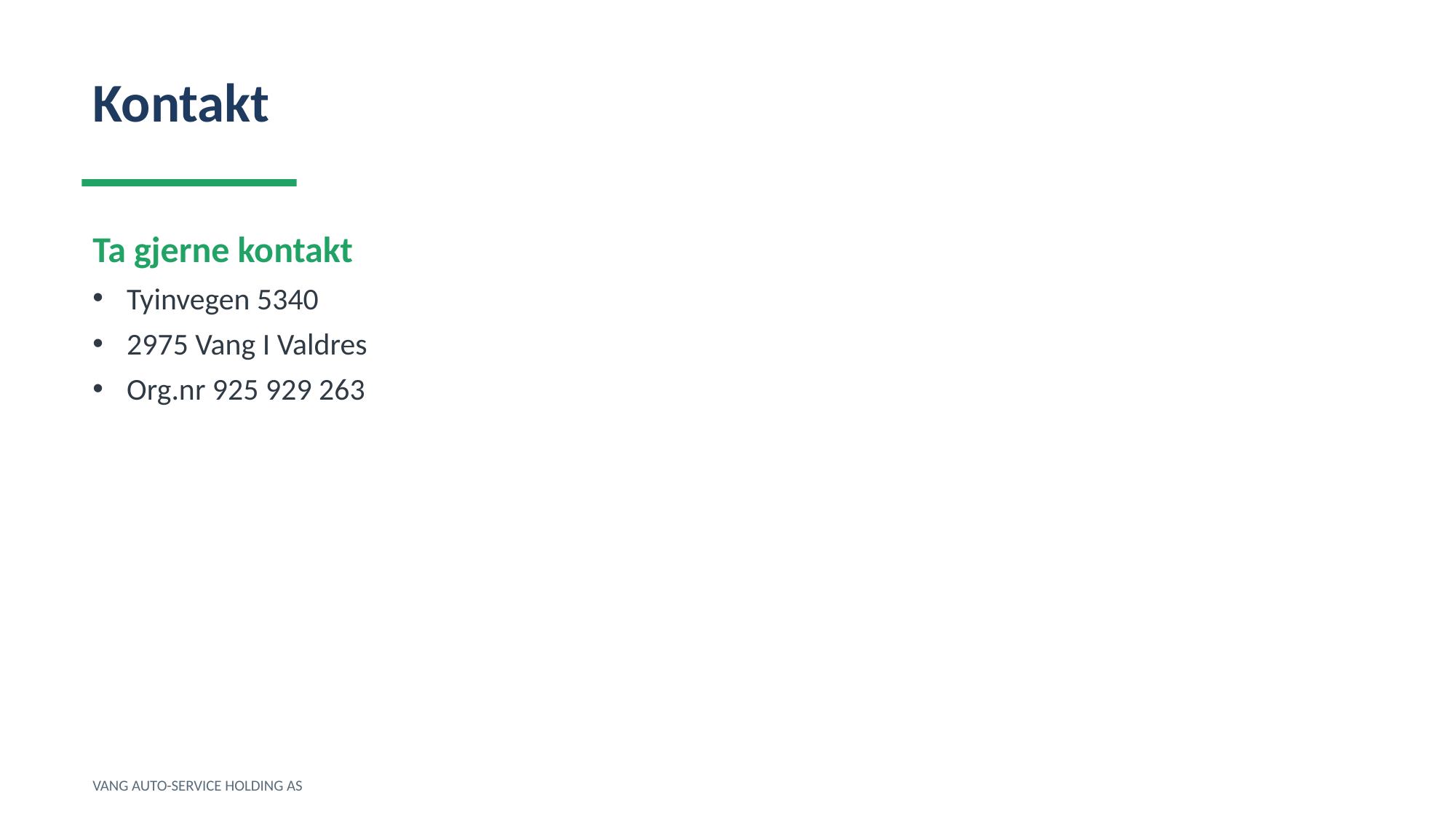

Kontakt

Ta gjerne kontakt
Tyinvegen 5340
2975 Vang I Valdres
Org.nr 925 929 263
VANG AUTO-SERVICE HOLDING AS